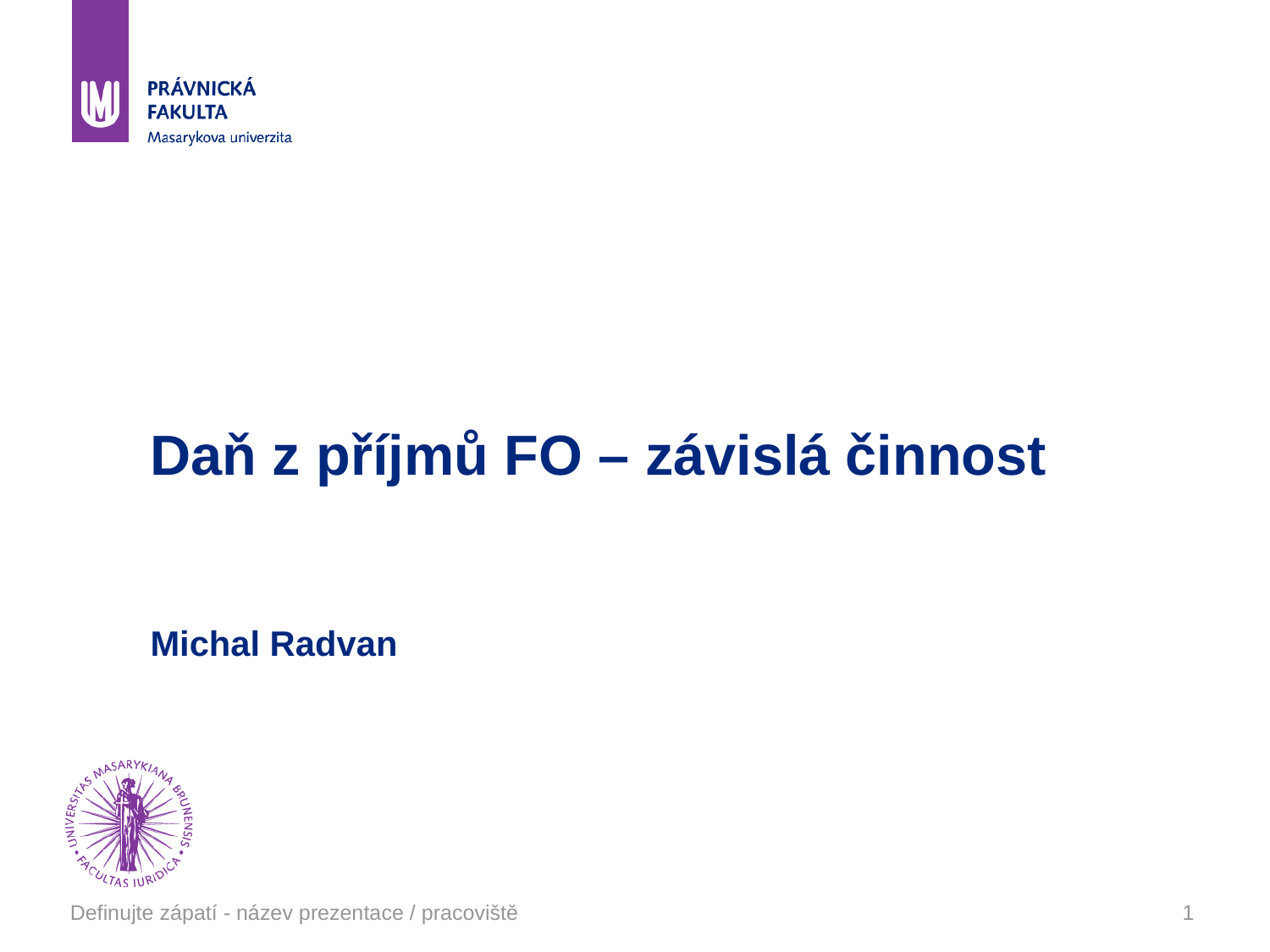

# Daň z příjmů FO – závislá činnost Michal Radvan
Definujte zápatí - název prezentace / pracoviště
1